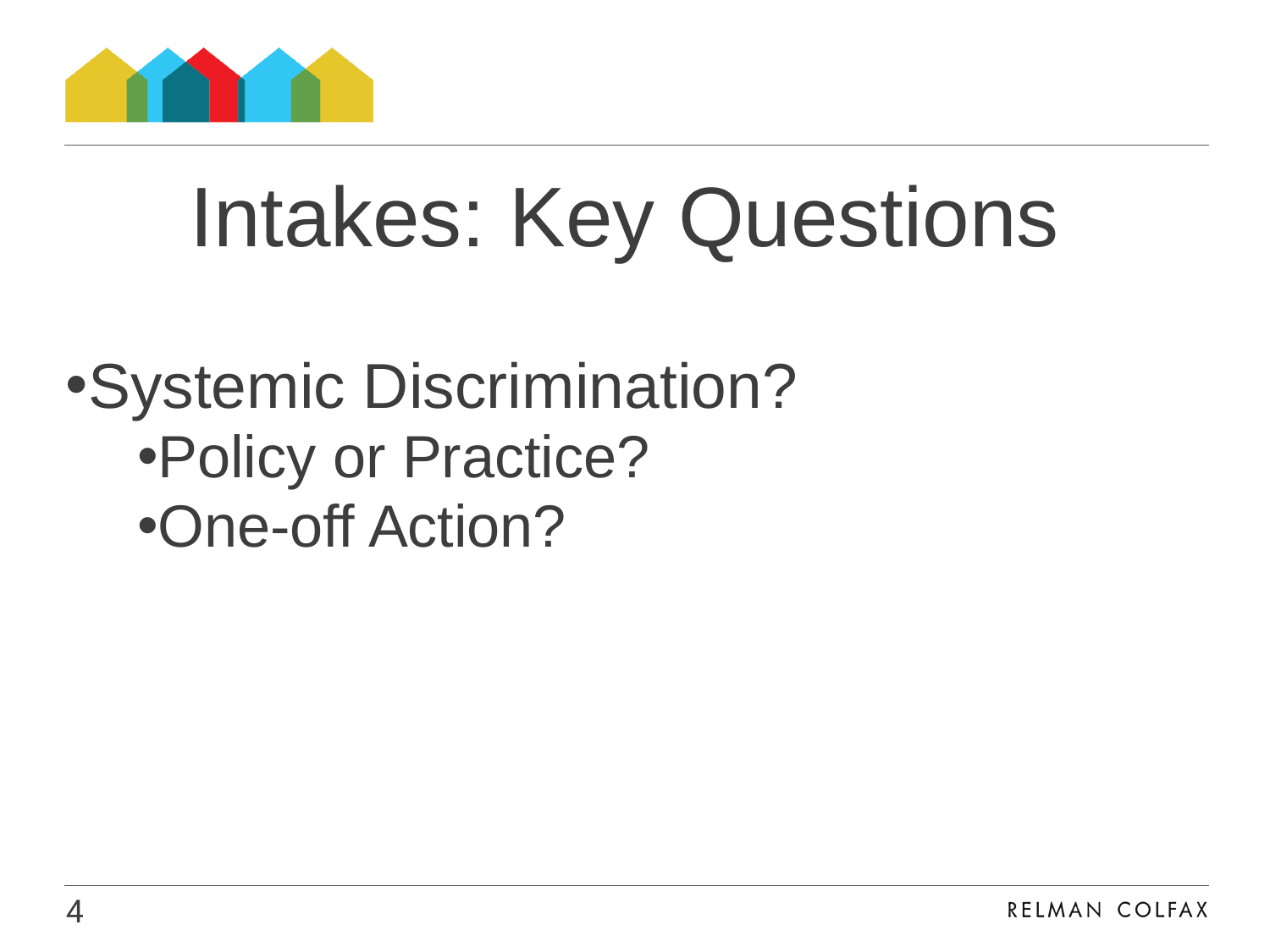

#
Intakes: Key Questions

Systemic Discrimination?
Policy or Practice?
One-off Action?

4